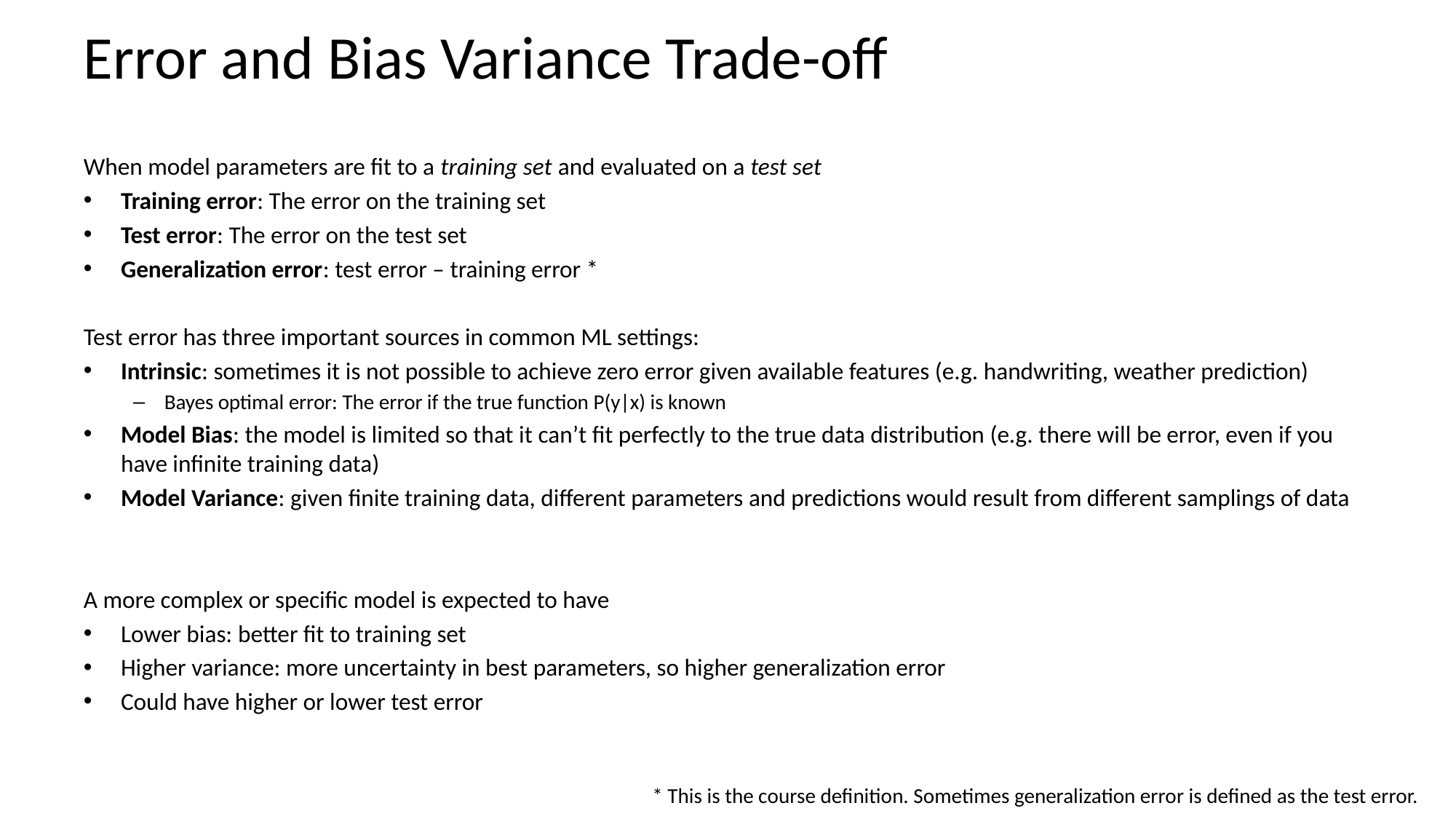

# Error and Bias Variance Trade-off
When model parameters are fit to a training set and evaluated on a test set
Training error: The error on the training set
Test error: The error on the test set
Generalization error: test error – training error *

Test error has three important sources in common ML settings:
Intrinsic: sometimes it is not possible to achieve zero error given available features (e.g. handwriting, weather prediction)
Bayes optimal error: The error if the true function P(y|x) is known
Model Bias: the model is limited so that it can’t fit perfectly to the true data distribution (e.g. there will be error, even if you have infinite training data)
Model Variance: given finite training data, different parameters and predictions would result from different samplings of data

A more complex or specific model is expected to have
Lower bias: better fit to training set
Higher variance: more uncertainty in best parameters, so higher generalization error
Could have higher or lower test error
* This is the course definition. Sometimes generalization error is defined as the test error.